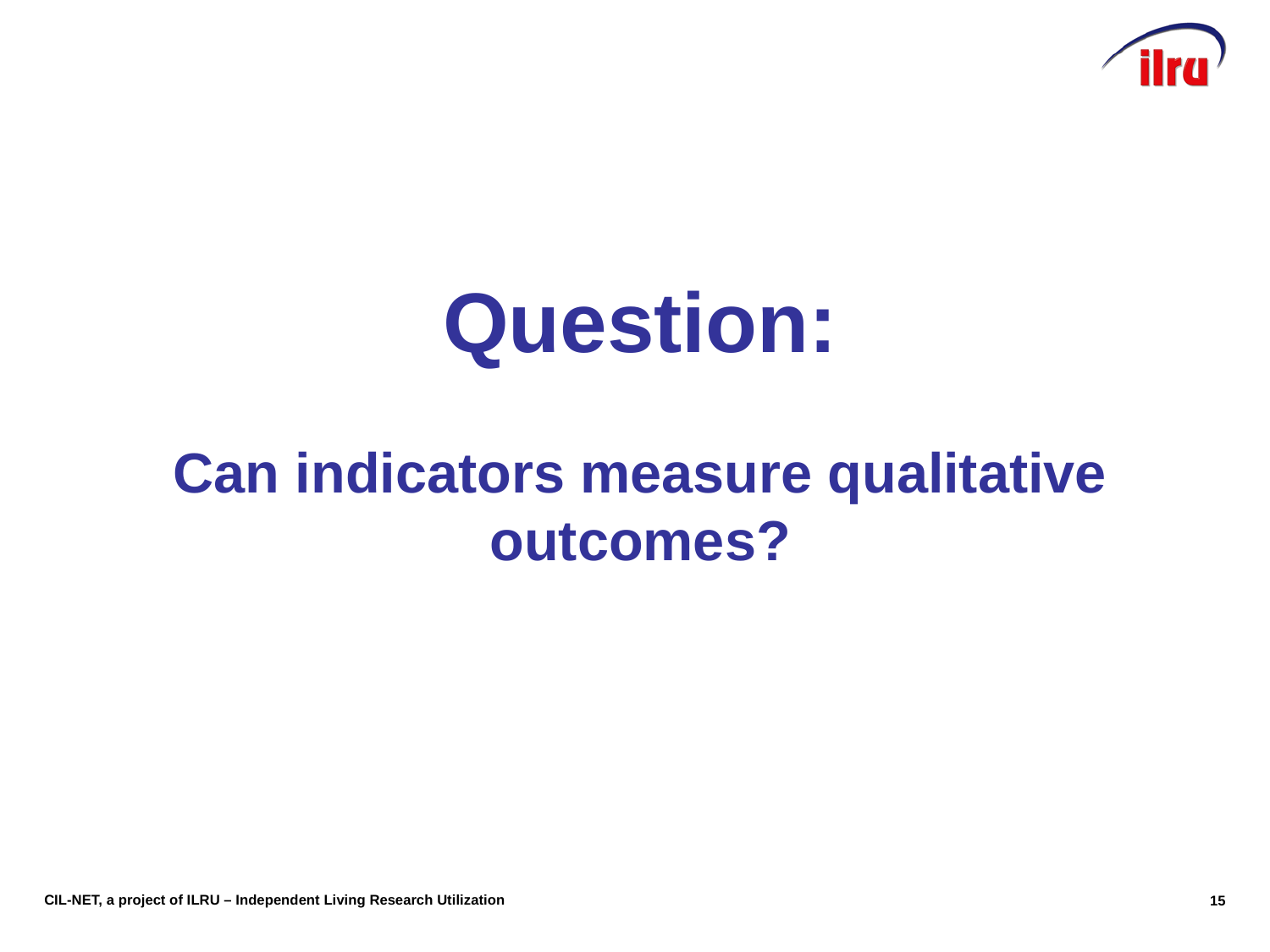

# Question: Can indicators measure qualitative outcomes?
15